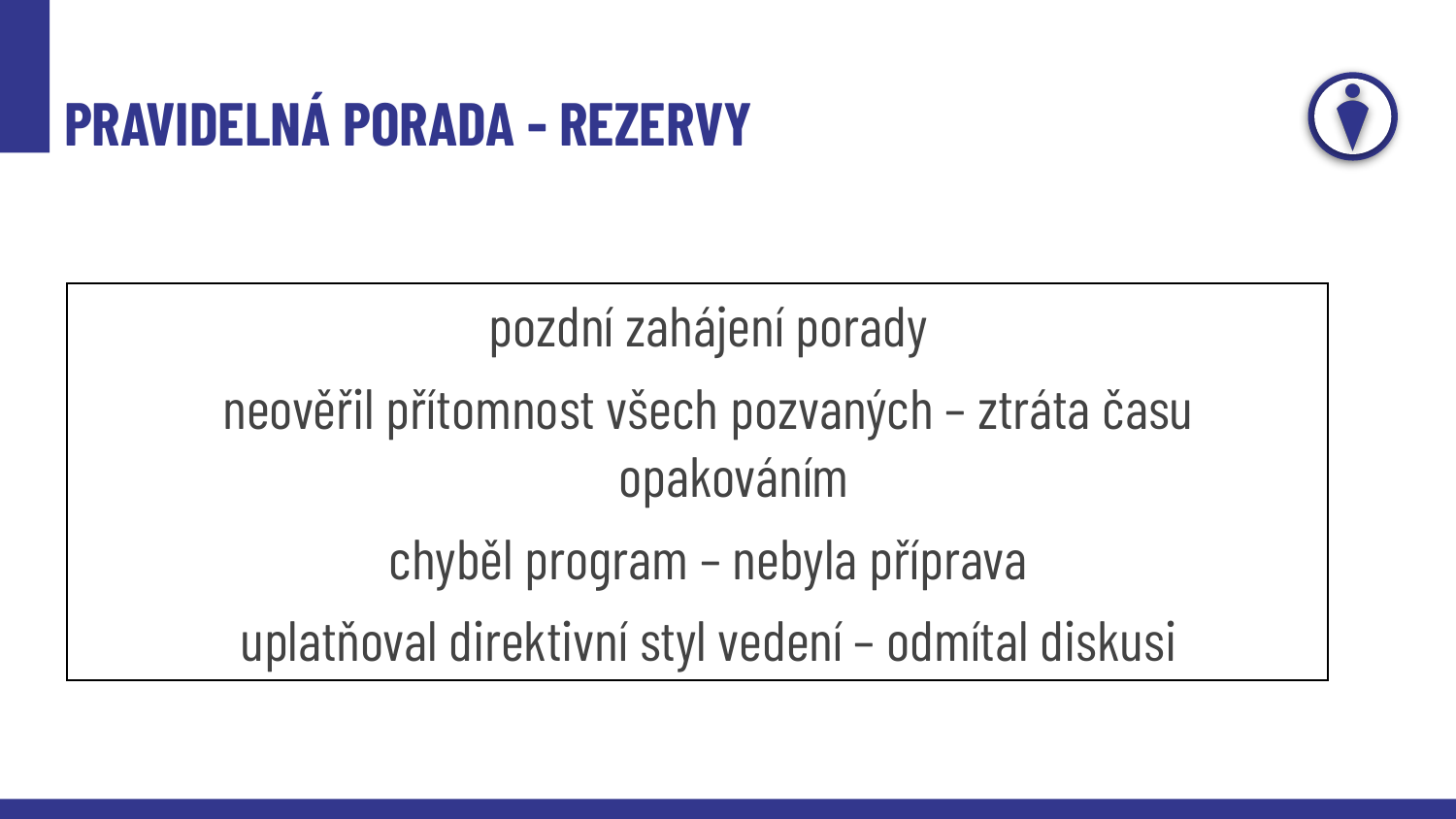

# PRAVIDELNÁ PORADA - REZERVY
pozdní zahájení porady
neověřil přítomnost všech pozvaných – ztráta času opakováním
chyběl program – nebyla příprava
uplatňoval direktivní styl vedení – odmítal diskusi